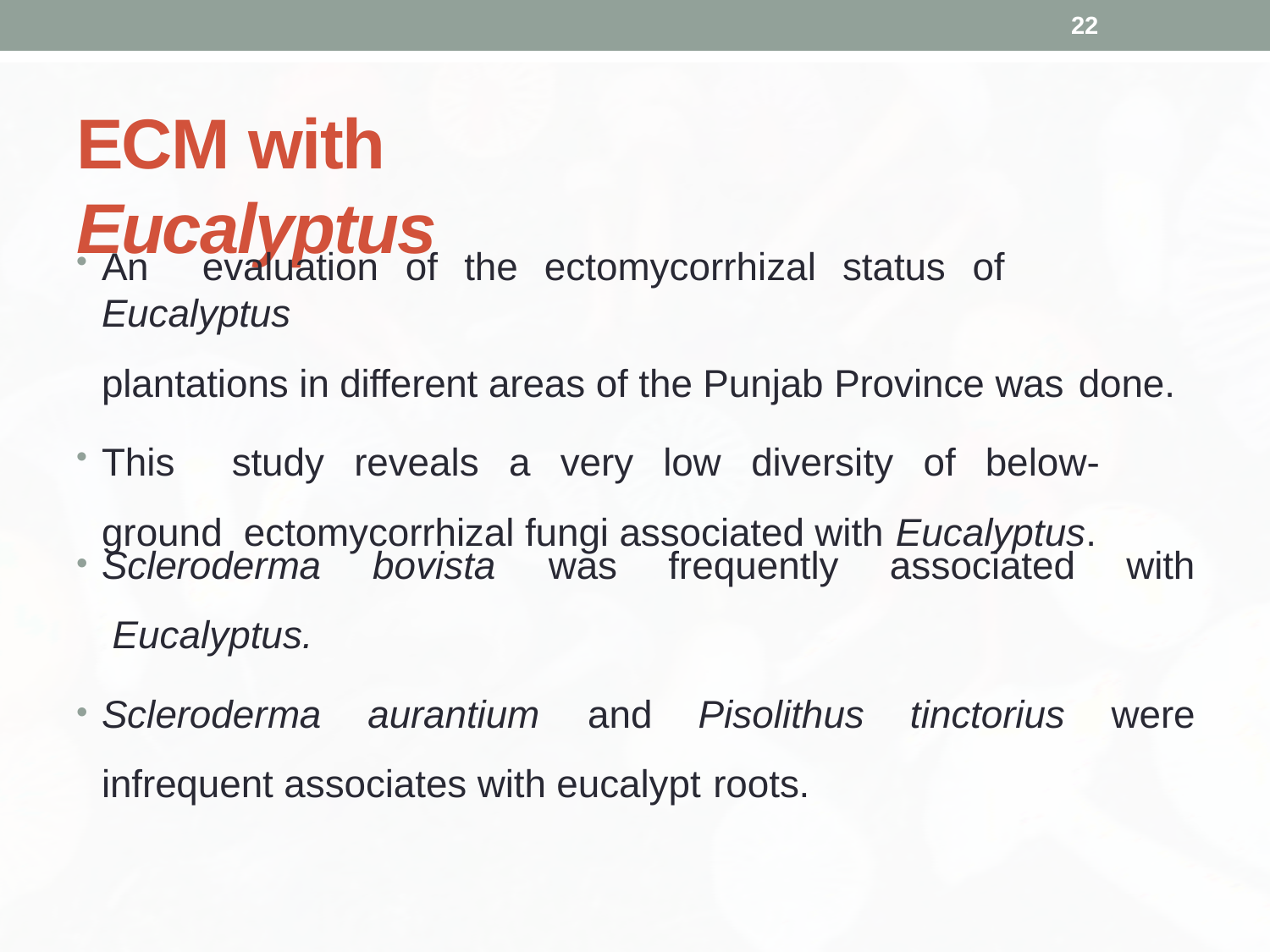

22
# ECM with Eucalyptus
An	evaluation	of	the	ectomycorrhizal	status	of	Eucalyptus
plantations in different areas of the Punjab Province was done.
This	study	reveals	a	very	low	diversity	of	below-ground  ectomycorrhizal fungi associated with Eucalyptus.
Scleroderma  Eucalyptus.
Scleroderma
bovista	was	frequently	associated	with
aurantium	and	Pisolithus	tinctorius	were
infrequent associates with eucalypt roots.